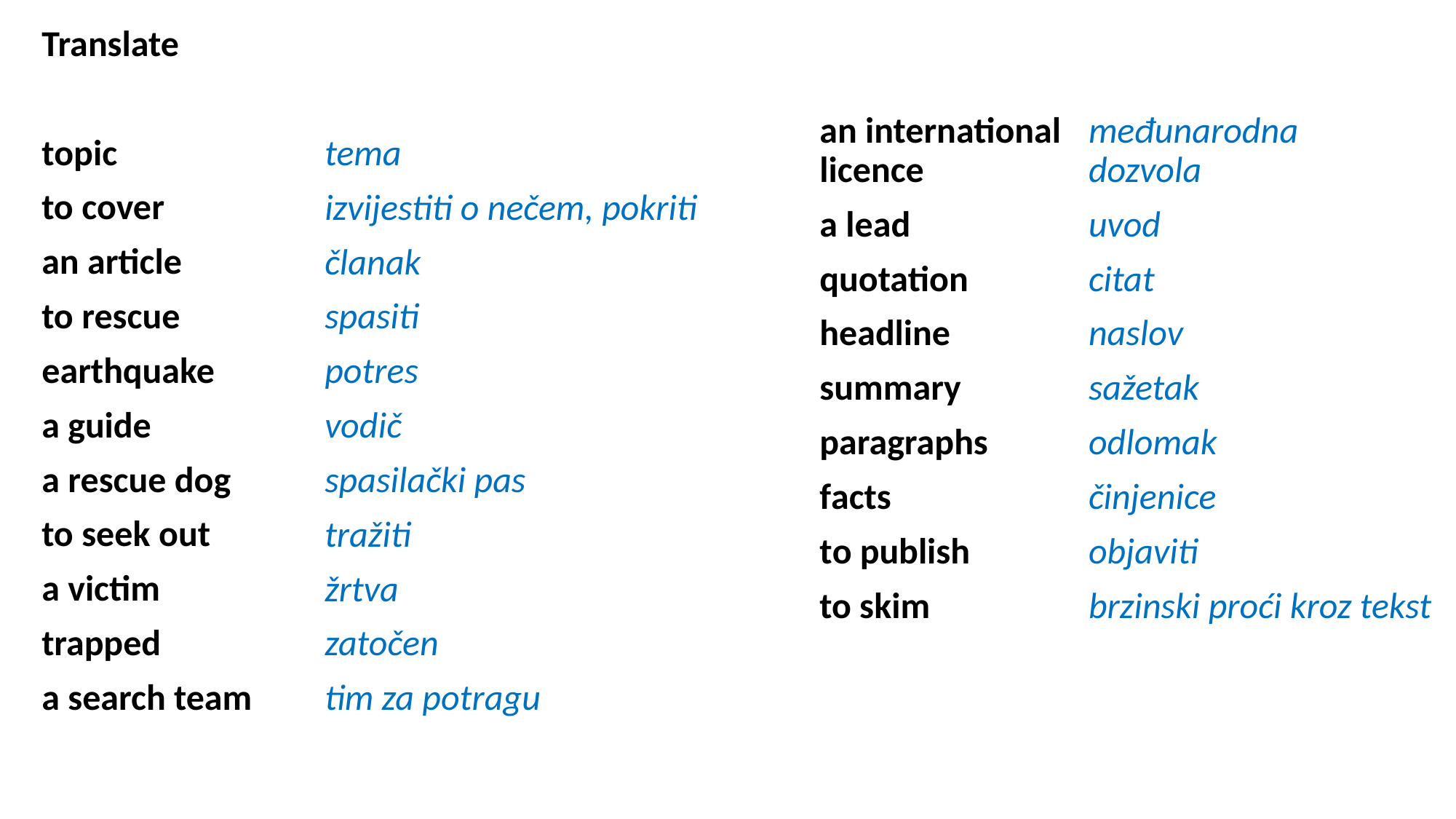

Translate

topic
to cover
an article
to rescue
earthquake
a guide
a rescue dog
to seek out
a victim
trapped
a search team
an international
licence
a lead
quotation
headline
summary
paragraphs
facts
to publish
to skim
međunarodna
dozvola
uvod
citat
naslov
sažetak
odlomak
činjenice
objaviti
brzinski proći kroz tekst
tema
izvijestiti o nečem, pokriti
članak
spasiti
potres
vodič
spasilački pas
tražiti
žrtva
zatočen
tim za potragu